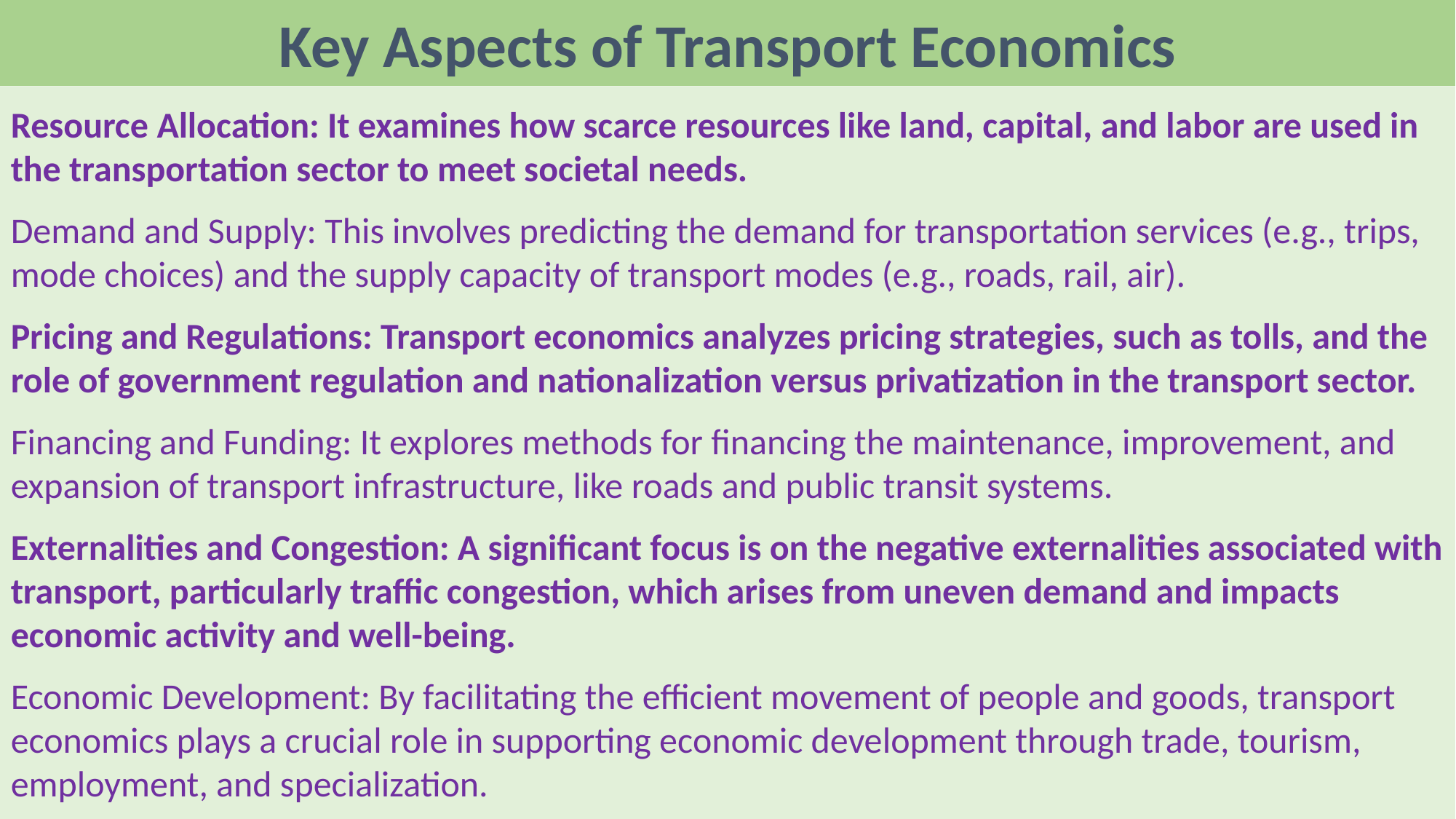

Key Aspects of Transport Economics
Resource Allocation: It examines how scarce resources like land, capital, and labor are used in the transportation sector to meet societal needs.
Demand and Supply: This involves predicting the demand for transportation services (e.g., trips, mode choices) and the supply capacity of transport modes (e.g., roads, rail, air).
Pricing and Regulations: Transport economics analyzes pricing strategies, such as tolls, and the role of government regulation and nationalization versus privatization in the transport sector.
Financing and Funding: It explores methods for financing the maintenance, improvement, and expansion of transport infrastructure, like roads and public transit systems.
Externalities and Congestion: A significant focus is on the negative externalities associated with transport, particularly traffic congestion, which arises from uneven demand and impacts economic activity and well-being.
Economic Development: By facilitating the efficient movement of people and goods, transport economics plays a crucial role in supporting economic development through trade, tourism, employment, and specialization.